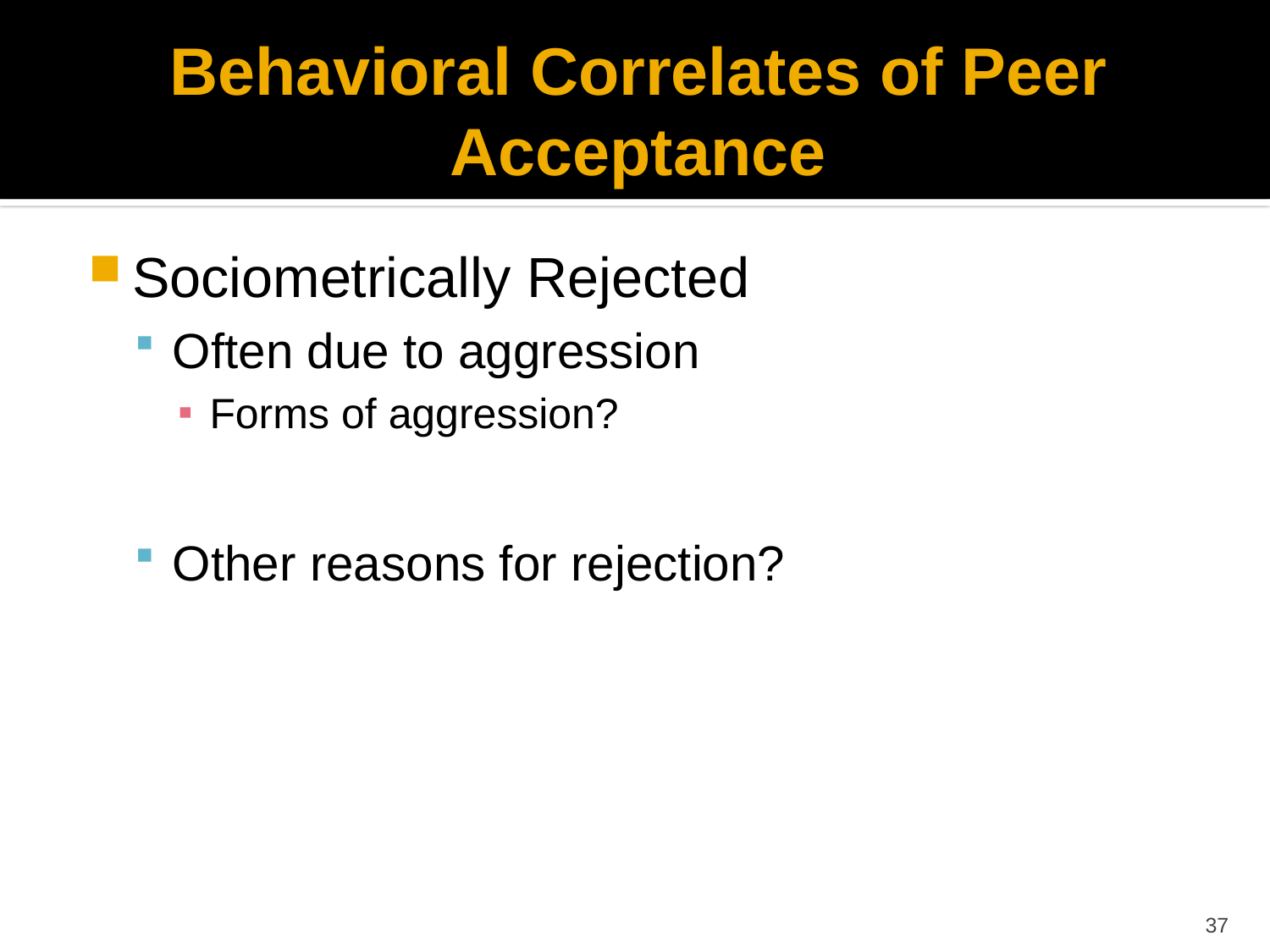

# Behavioral Correlates of Peer Acceptance
Sociometrically Rejected
Often due to aggression
Forms of aggression?

Other reasons for rejection?
37